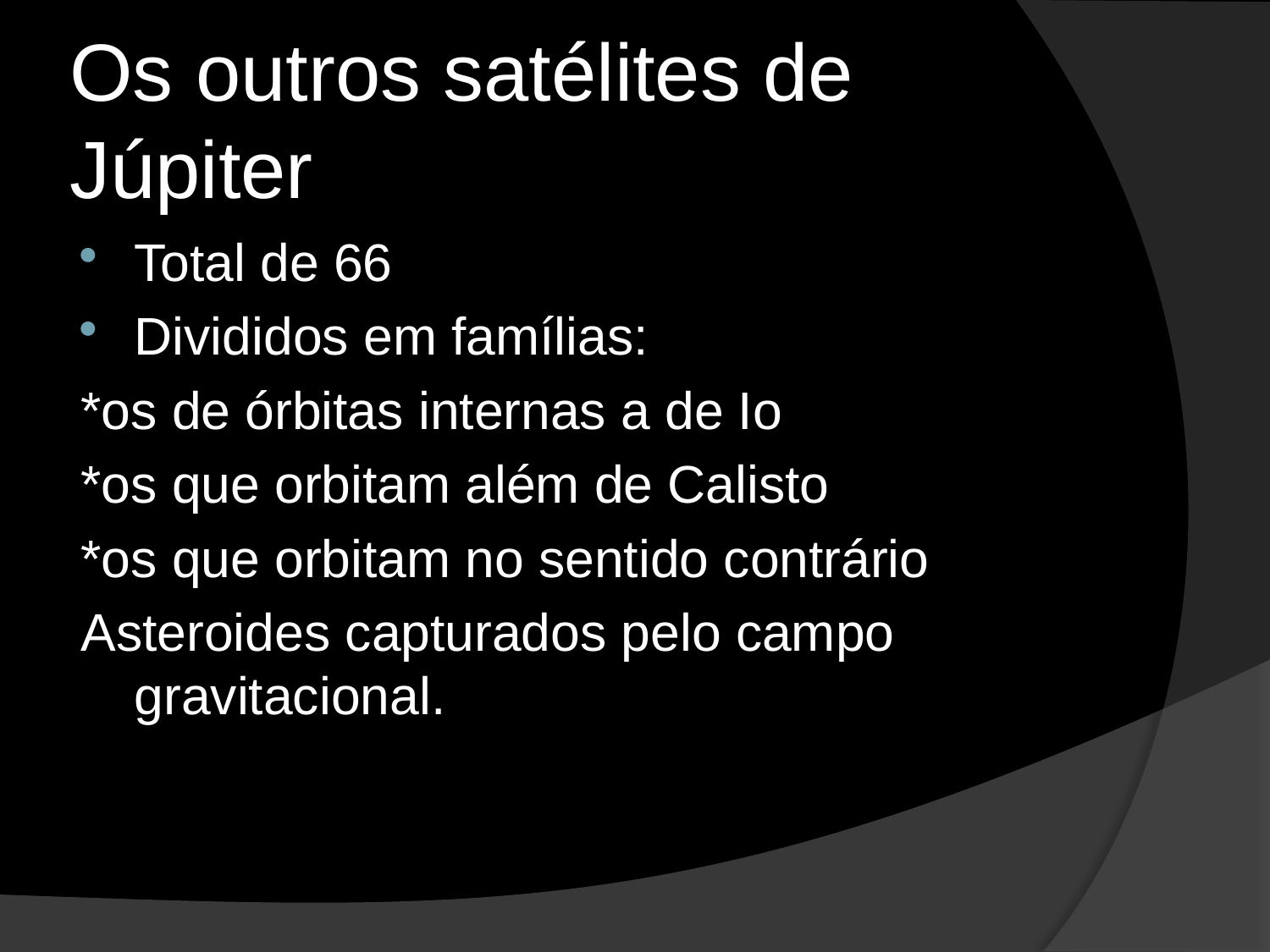

# Os outros satélites de Júpiter
Total de 66
Divididos em famílias:
*os de órbitas internas a de Io
*os que orbitam além de Calisto
*os que orbitam no sentido contrário
Asteroides capturados pelo campo gravitacional.